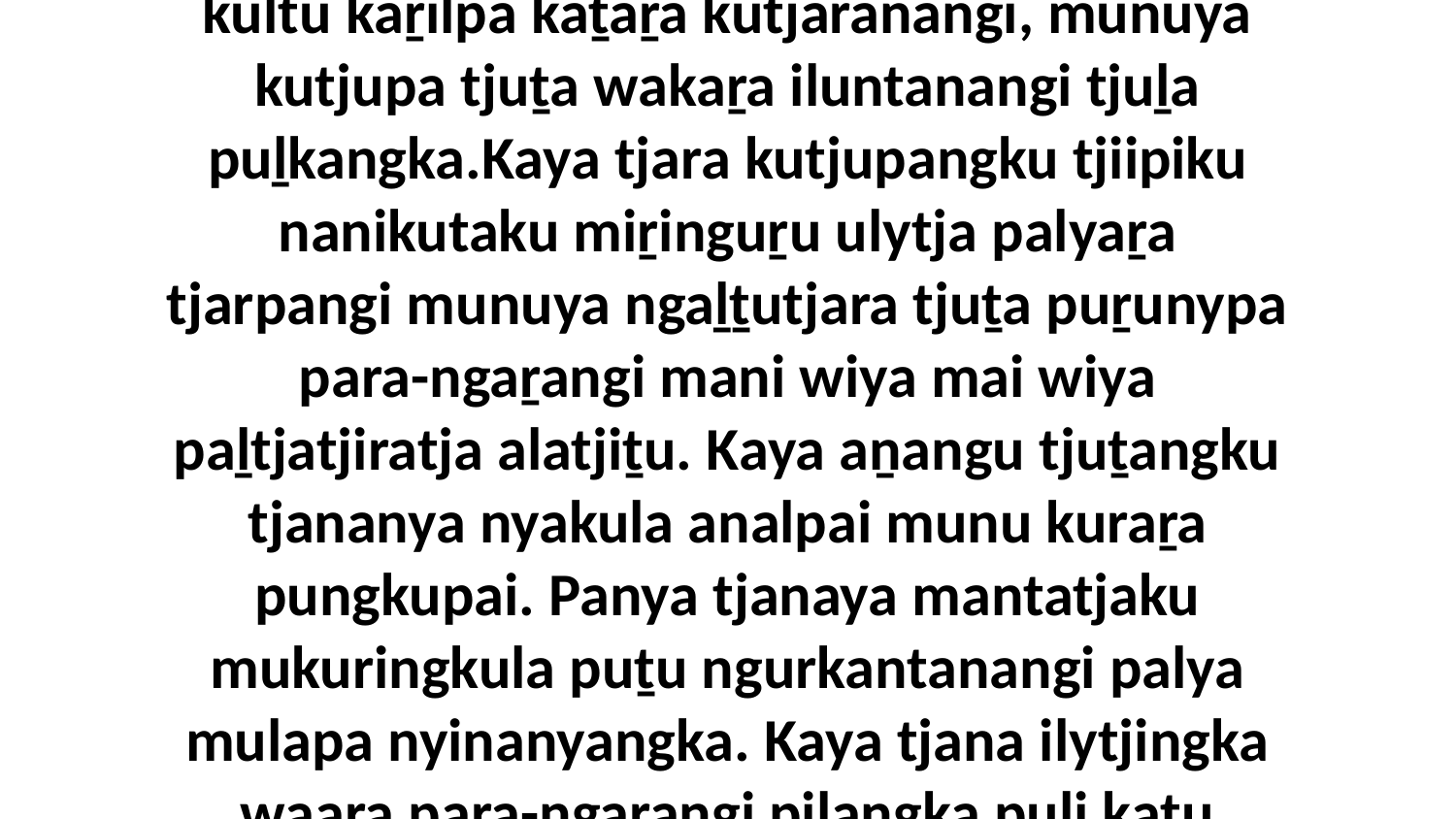

37-38 Munuya kutjupa tjuṯa puḻingka atuṟa iluntanangi, munu kutjupa tjuṯa wanka winki kultu kaṟilpa kaṯaṟa kutjaranangi, munuya kutjupa tjuṯa wakaṟa iluntanangi tjuḻa puḻkangka.Kaya tjara kutjupangku tjiipiku nanikutaku miṟinguṟu ulytja palyaṟa tjarpangi munuya ngaḻṯutjara tjuṯa puṟunypa para-ngaṟangi mani wiya mai wiya paḻtjatjiratja alatjiṯu. Kaya aṉangu tjuṯangku tjananya nyakula analpai munu kuraṟa pungkupai. Panya tjanaya mantatjaku mukuringkula puṯu ngurkantanangi palya mulapa nyinanyangka. Kaya tjana ilytjingka waara para-ngaṟangi pilangka puḻi katu kuḻukuḻu. Munuya kuḻpingka piṯingka kuḻu nyarkaṟa nyinangi.